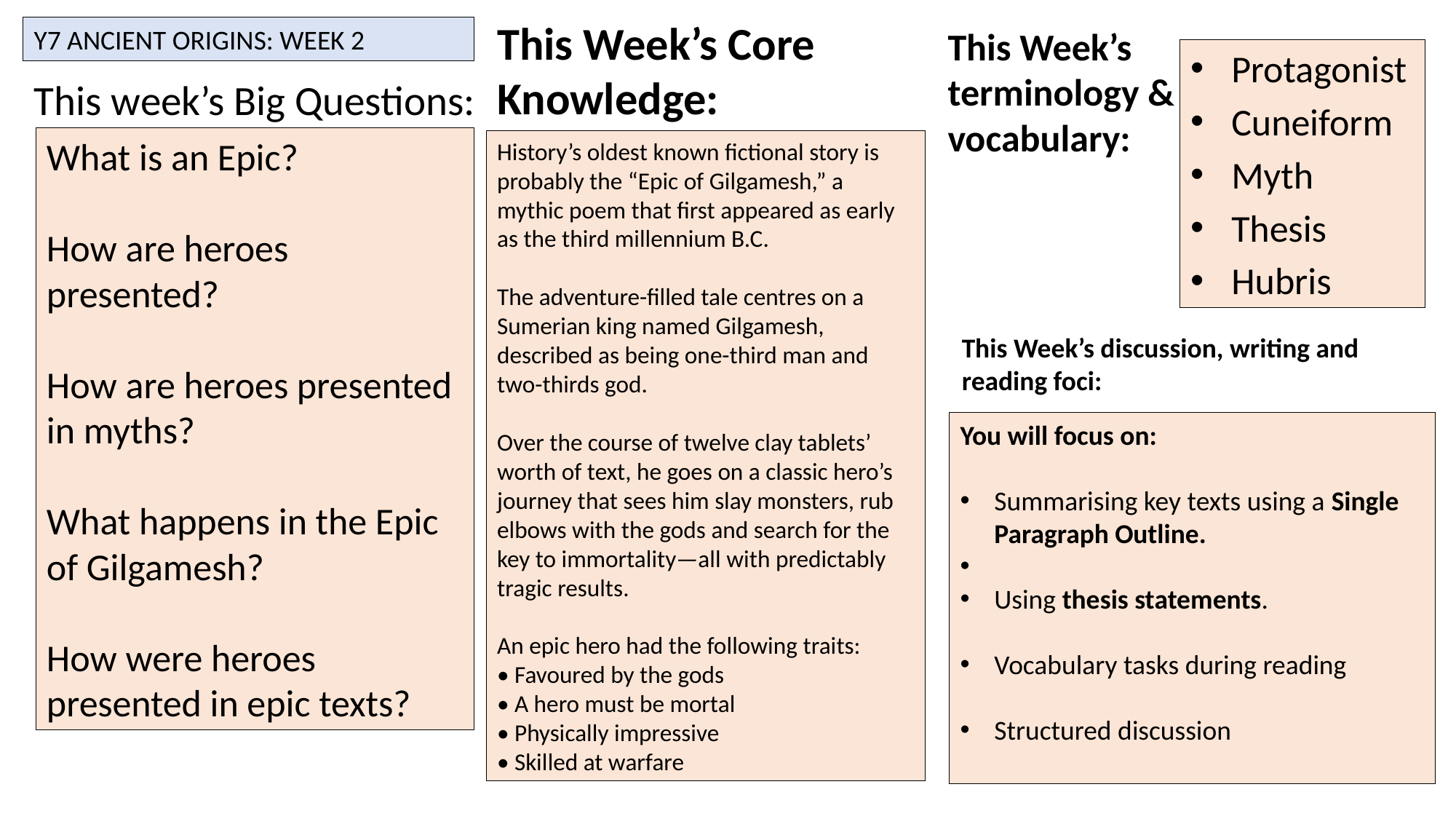

This Week’s Core Knowledge:
Y7 ANCIENT ORIGINS: WEEK 2
This Week’s terminology & vocabulary:
Protagonist
Cuneiform
Myth
Thesis
Hubris
# This week’s Big Questions:
What is an Epic?

How are heroes presented?

How are heroes presented in myths?

What happens in the Epic of Gilgamesh?

How were heroes presented in epic texts?
History’s oldest known fictional story is probably the “Epic of Gilgamesh,” a mythic poem that first appeared as early as the third millennium B.C.

The adventure-filled tale centres on a Sumerian king named Gilgamesh, described as being one-third man and two-thirds god.

Over the course of twelve clay tablets’ worth of text, he goes on a classic hero’s journey that sees him slay monsters, rub elbows with the gods and search for the key to immortality—all with predictably tragic results.

An epic hero had the following traits:
• Favoured by the gods
• A hero must be mortal
• Physically impressive
• Skilled at warfare
This Week’s discussion, writing and
reading foci:
You will focus on:

Summarising key texts using a Single Paragraph Outline.

Using thesis statements.

Vocabulary tasks during reading

Structured discussion